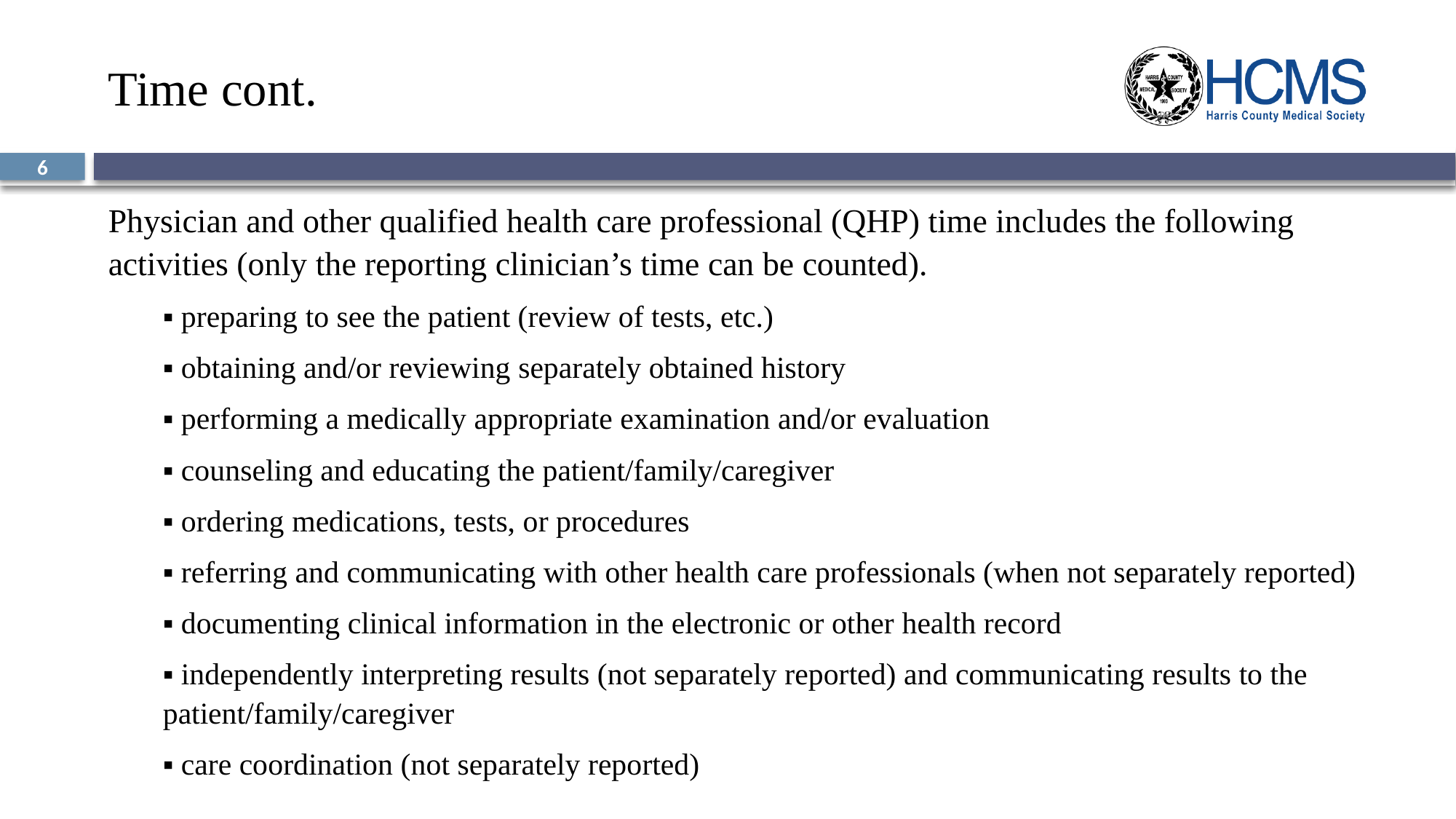

# Time cont.
6
Physician and other qualified health care professional (QHP) time includes the following activities (only the reporting clinician’s time can be counted).
▪ preparing to see the patient (review of tests, etc.)
▪ obtaining and/or reviewing separately obtained history
▪ performing a medically appropriate examination and/or evaluation
▪ counseling and educating the patient/family/caregiver
▪ ordering medications, tests, or procedures
▪ referring and communicating with other health care professionals (when not separately reported)
▪ documenting clinical information in the electronic or other health record
▪ independently interpreting results (not separately reported) and communicating results to the  patient/family/caregiver
▪ care coordination (not separately reported)

CMS